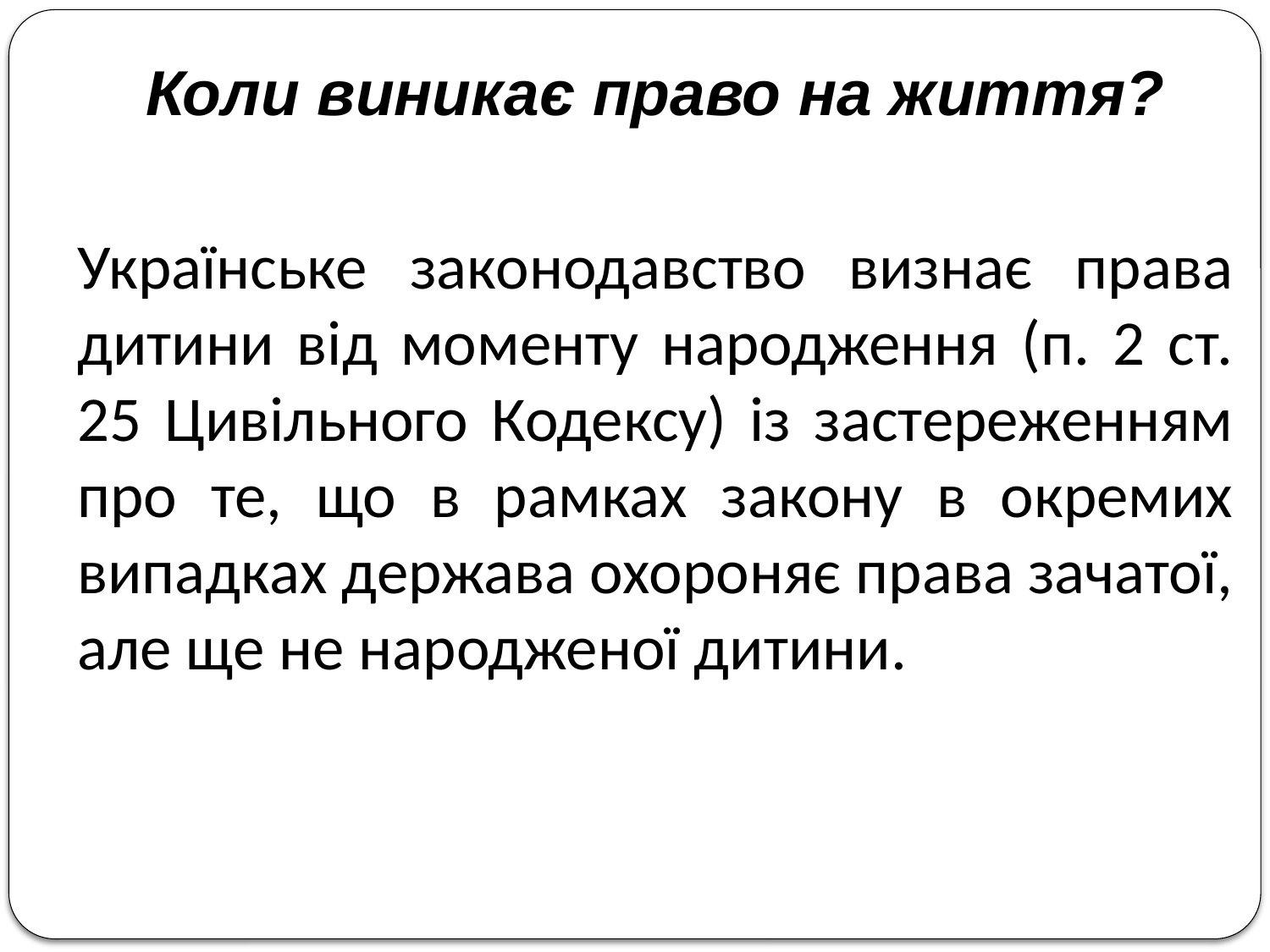

Коли виникає право на життя?

Українське законодавство визнає права дитини від моменту народження (п. 2 ст. 25 Цивільного Кодексу) із застереженням про те, що в рамках закону в окремих випадках держава охороняє права зачатої, але ще не народженої дитини.